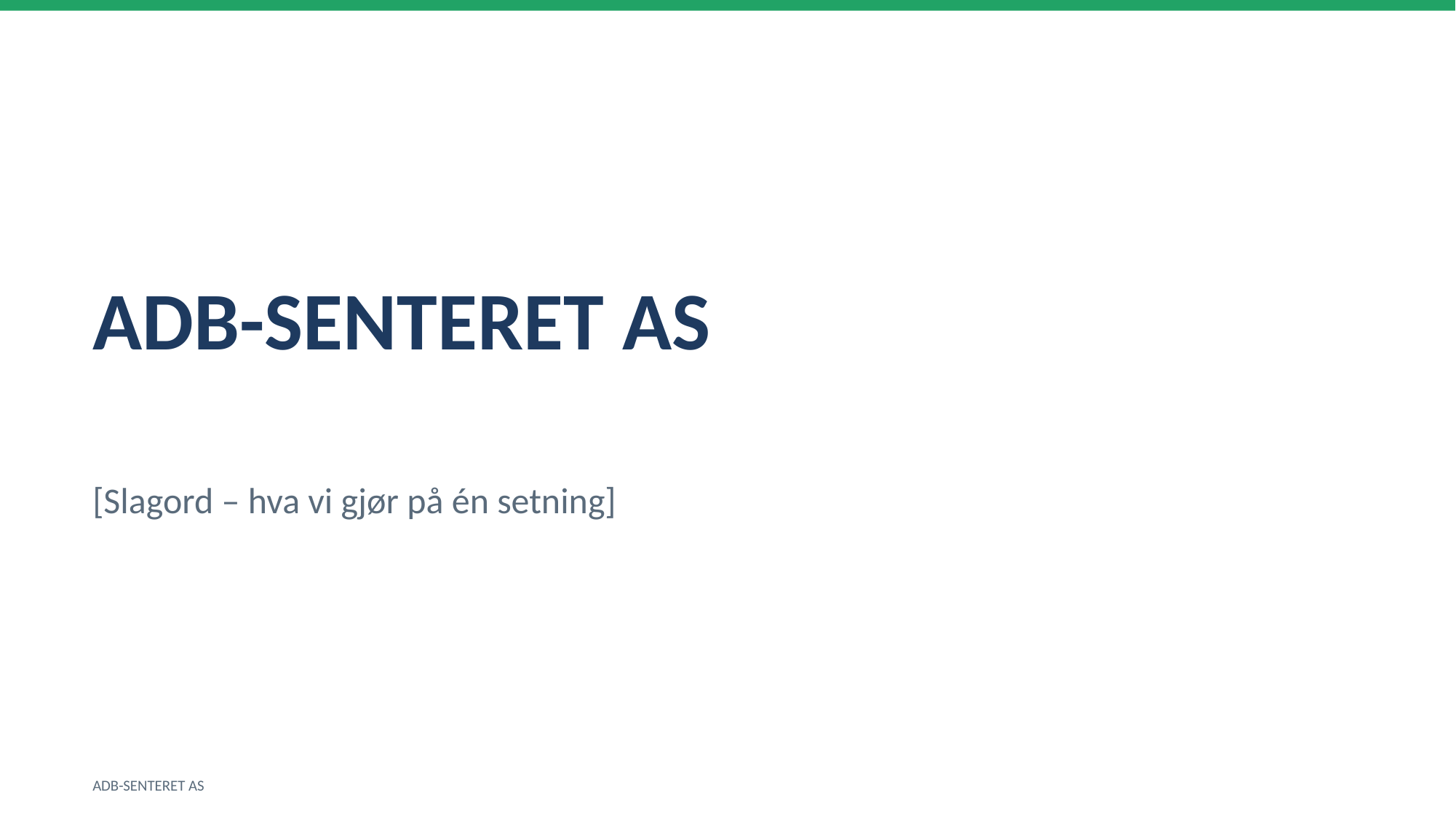

ADB-SENTERET AS
[Slagord – hva vi gjør på én setning]
ADB-SENTERET AS